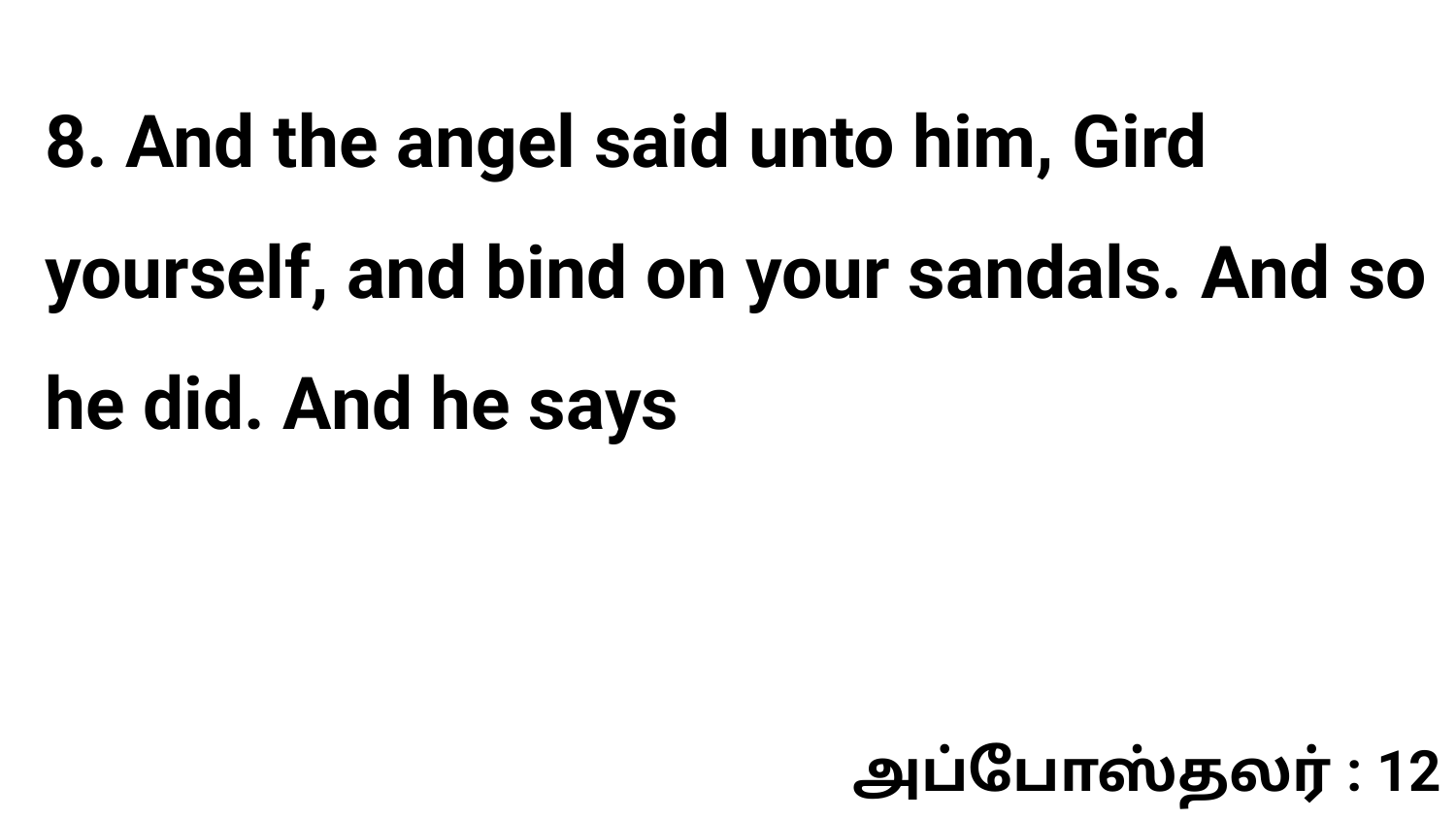

8. And the angel said unto him, Gird yourself, and bind on your sandals. And so he did. And he says
அப்போஸ்தலர் : 12